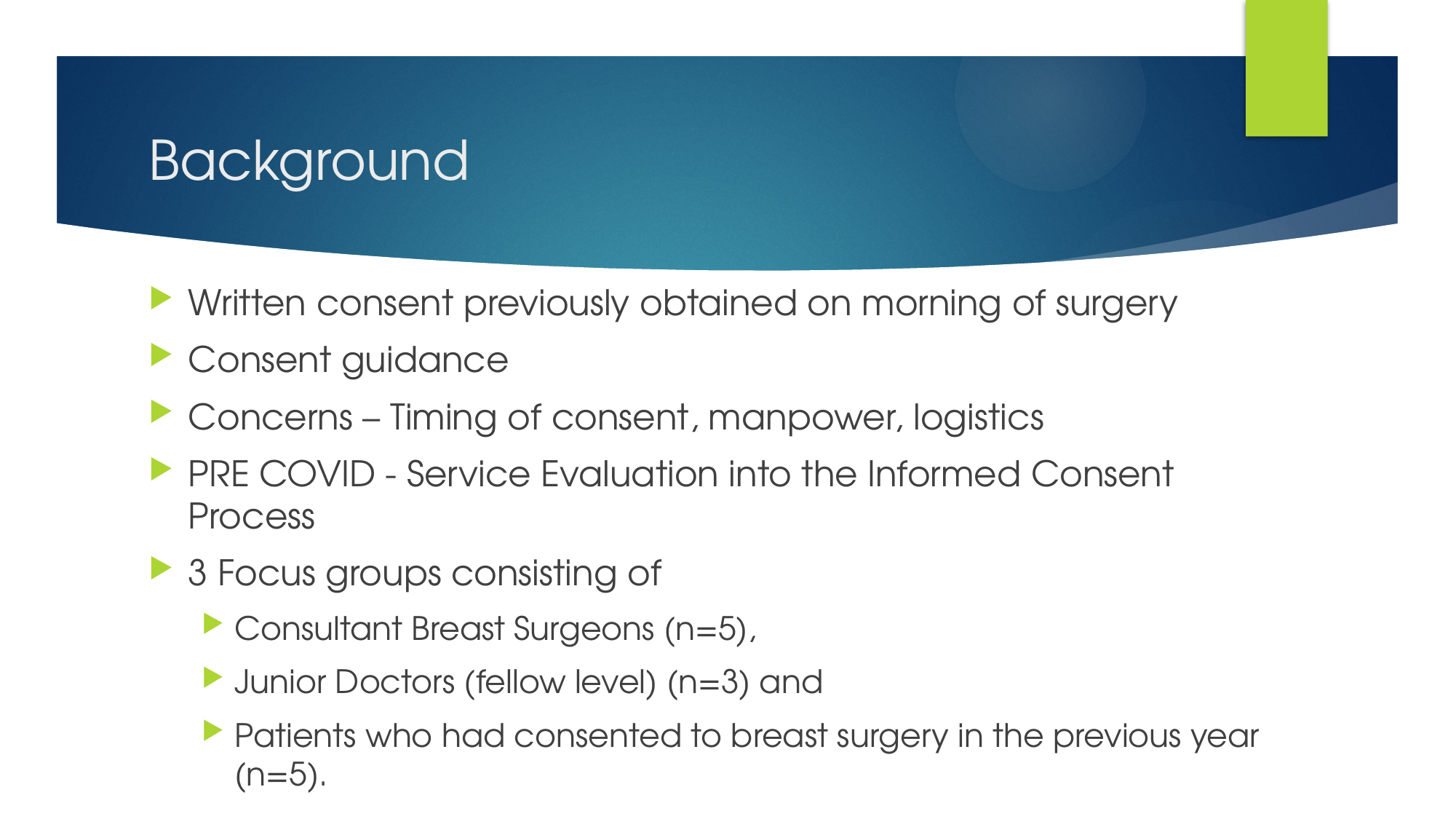

# Background
Written consent previously obtained on morning of surgery
Consent guidance
Concerns – Timing of consent, manpower, logistics
PRE COVID - Service Evaluation into the Informed Consent Process
3 Focus groups consisting of
Consultant Breast Surgeons (n=5),
Junior Doctors (fellow level) (n=3) and
Patients who had consented to breast surgery in the previous year (n=5).